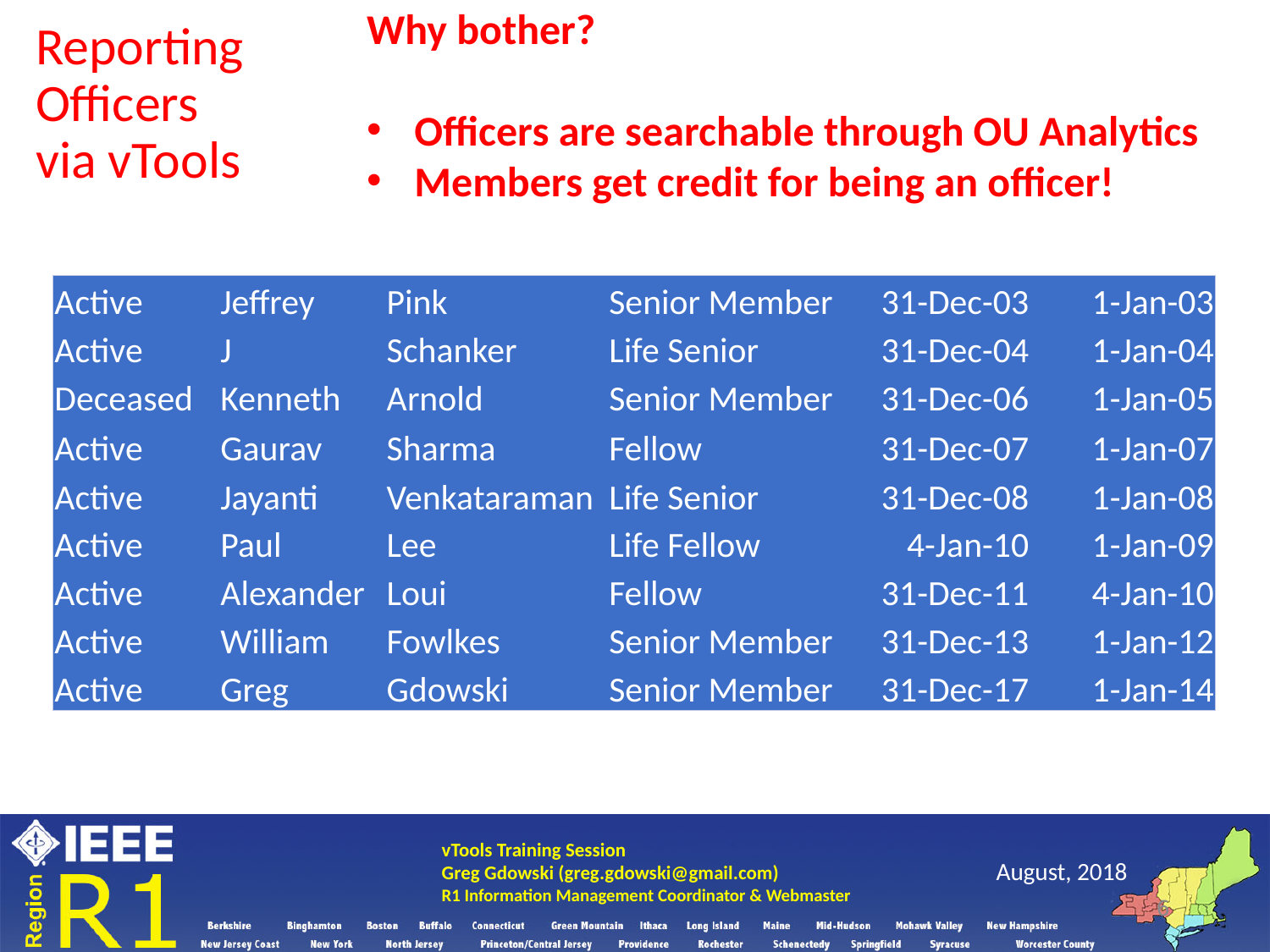

Why bother?

Officers are searchable through OU Analytics
Members get credit for being an officer!
# Reporting Officers via vTools
| Active | Jeffrey | Pink | Senior Member | 31-Dec-03 | 1-Jan-03 |
| --- | --- | --- | --- | --- | --- |
| Active | J | Schanker | Life Senior | 31-Dec-04 | 1-Jan-04 |
| Deceased | Kenneth | Arnold | Senior Member | 31-Dec-06 | 1-Jan-05 |
| Active | Gaurav | Sharma | Fellow | 31-Dec-07 | 1-Jan-07 |
| Active | Jayanti | Venkataraman | Life Senior | 31-Dec-08 | 1-Jan-08 |
| Active | Paul | Lee | Life Fellow | 4-Jan-10 | 1-Jan-09 |
| Active | Alexander | Loui | Fellow | 31-Dec-11 | 4-Jan-10 |
| Active | William | Fowlkes | Senior Member | 31-Dec-13 | 1-Jan-12 |
| Active | Greg | Gdowski | Senior Member | 31-Dec-17 | 1-Jan-14 |
6